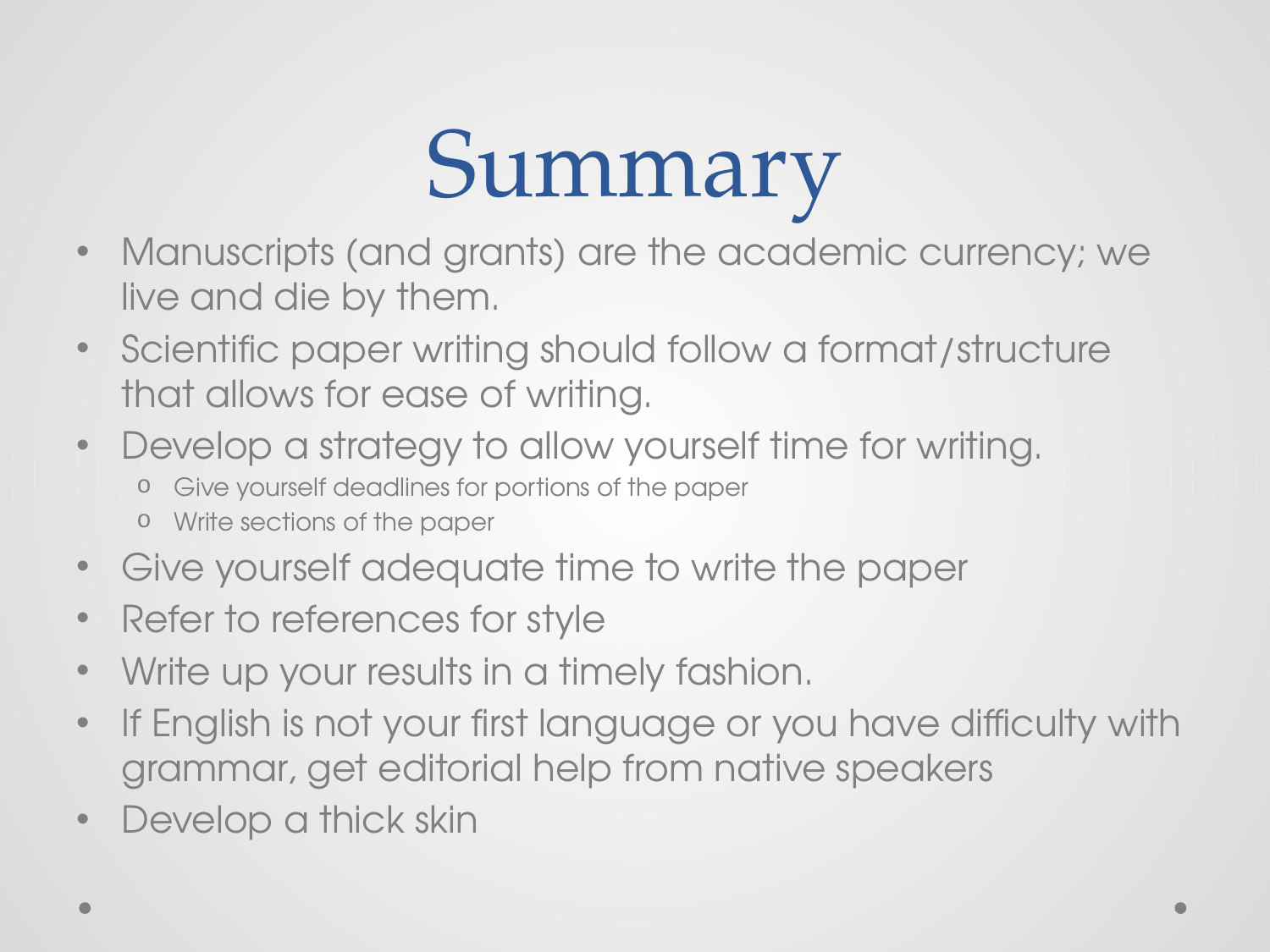

# Summary
Manuscripts (and grants) are the academic currency; we live and die by them.
Scientific paper writing should follow a format/structure that allows for ease of writing.
Develop a strategy to allow yourself time for writing.
Give yourself deadlines for portions of the paper
Write sections of the paper
Give yourself adequate time to write the paper
Refer to references for style
Write up your results in a timely fashion.
If English is not your first language or you have difficulty with grammar, get editorial help from native speakers
Develop a thick skin